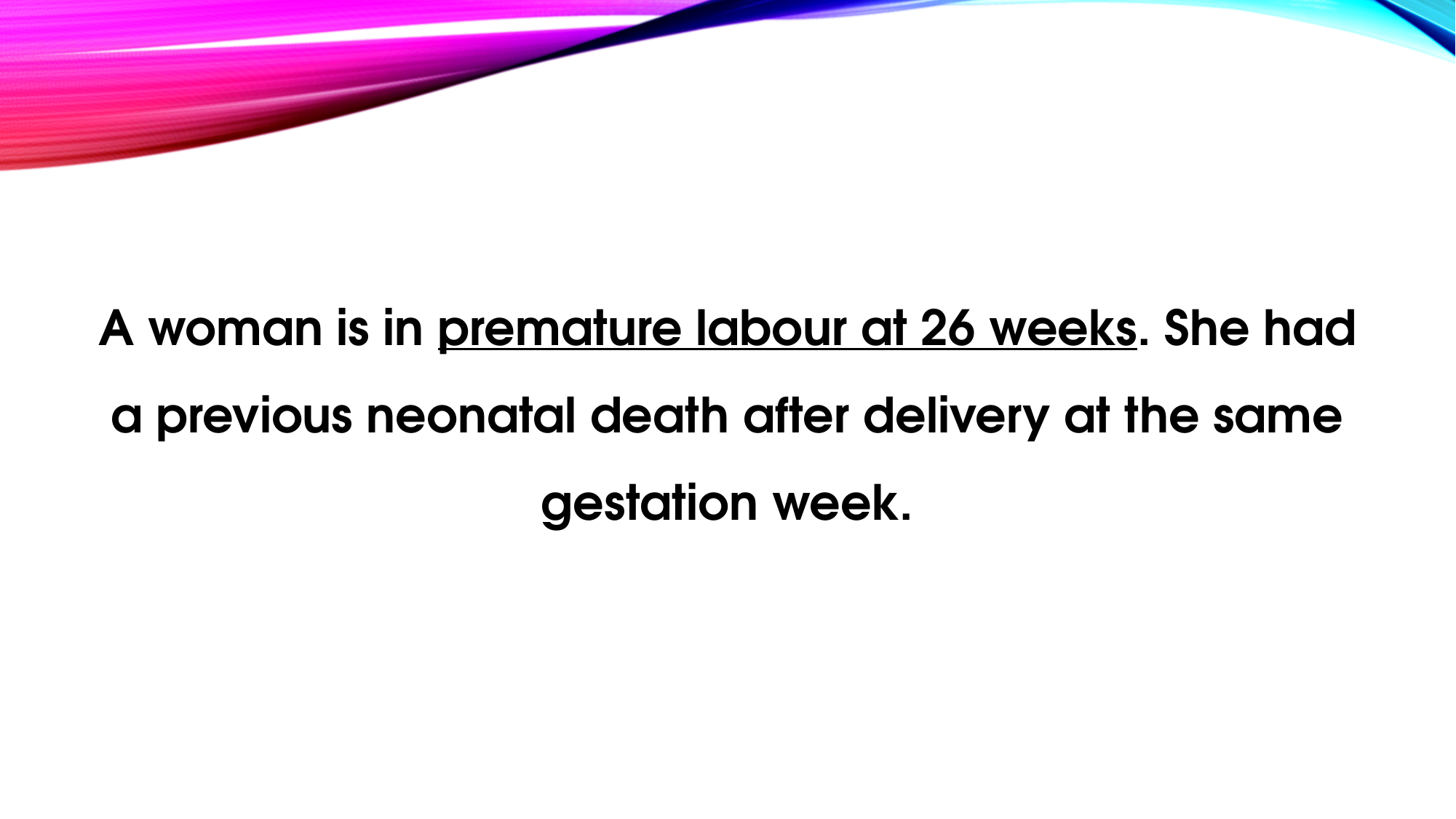

#
A woman is in premature labour at 26 weeks. She had a previous neonatal death after delivery at the same gestation week.